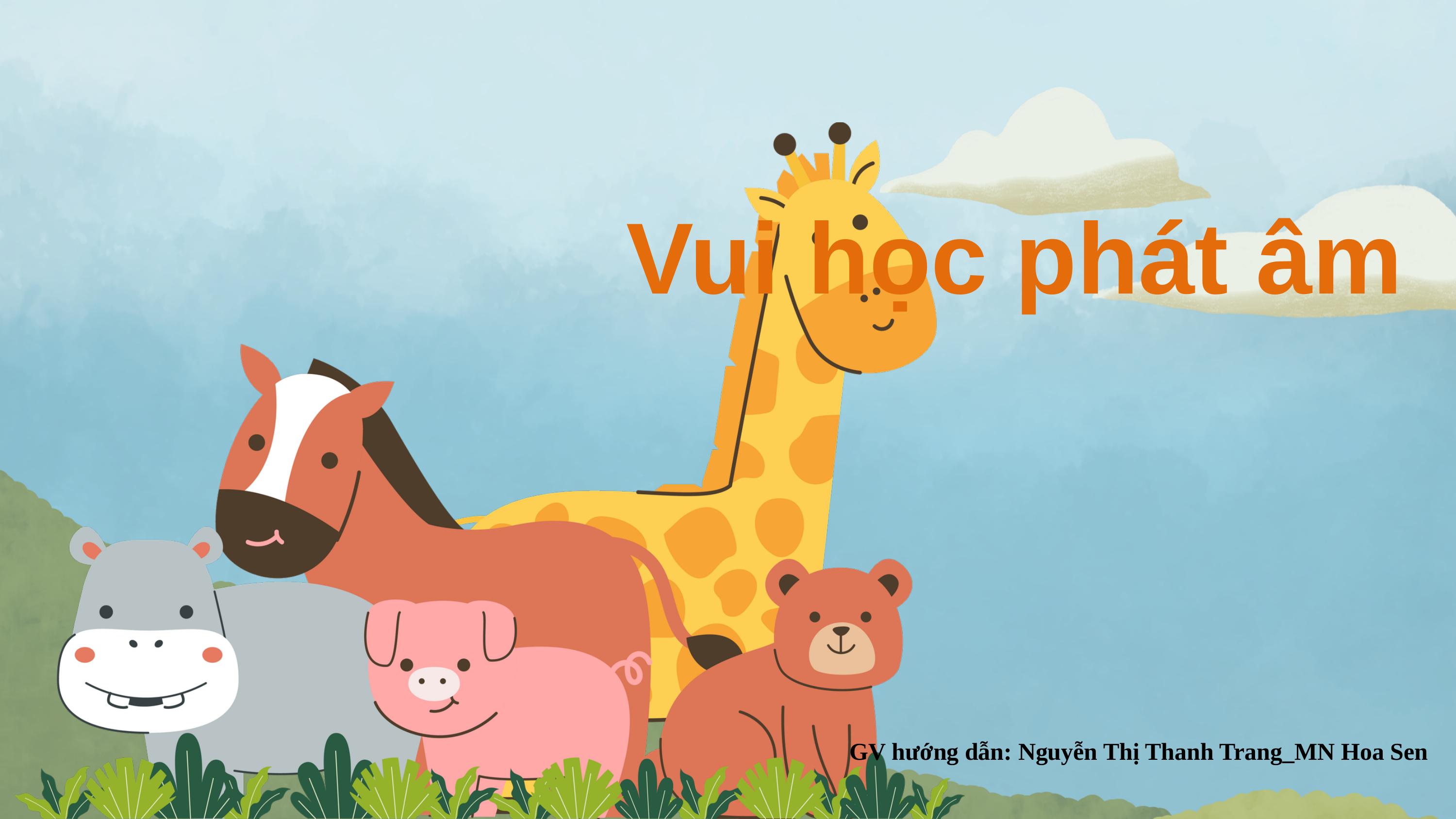

Vui học phát âm

GV hướng dẫn: Nguyễn Thị Thanh Trang_MN Hoa Sen